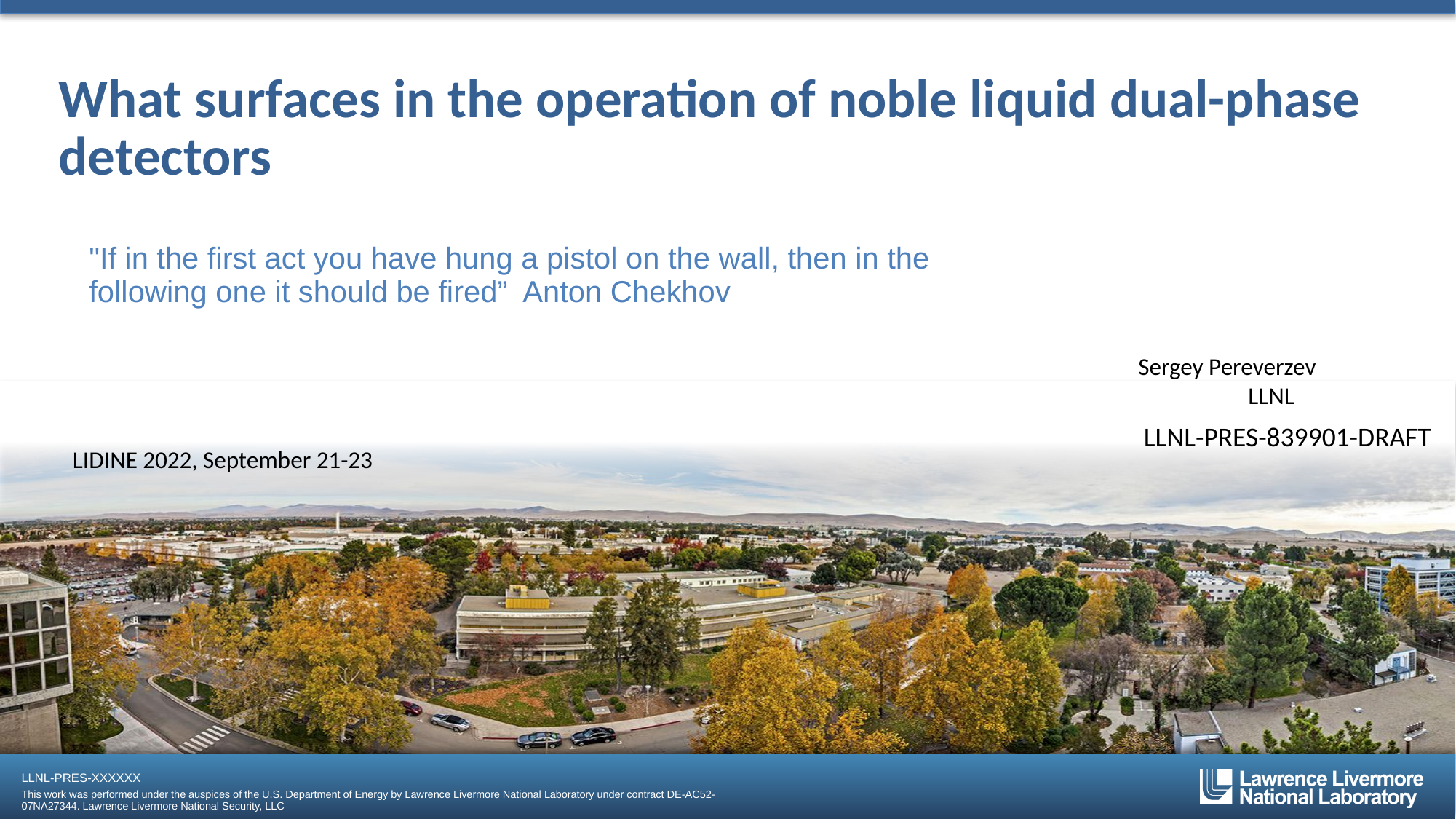

# What surfaces in the operation of noble liquid dual-phase detectors
"If in the first act you have hung a pistol on the wall, then in the following one it should be fired”  Anton Chekhov
Sergey Pereverzev
LLNL
LLNL-PRES-839901-DRAFT
LIDINE 2022, September 21-23